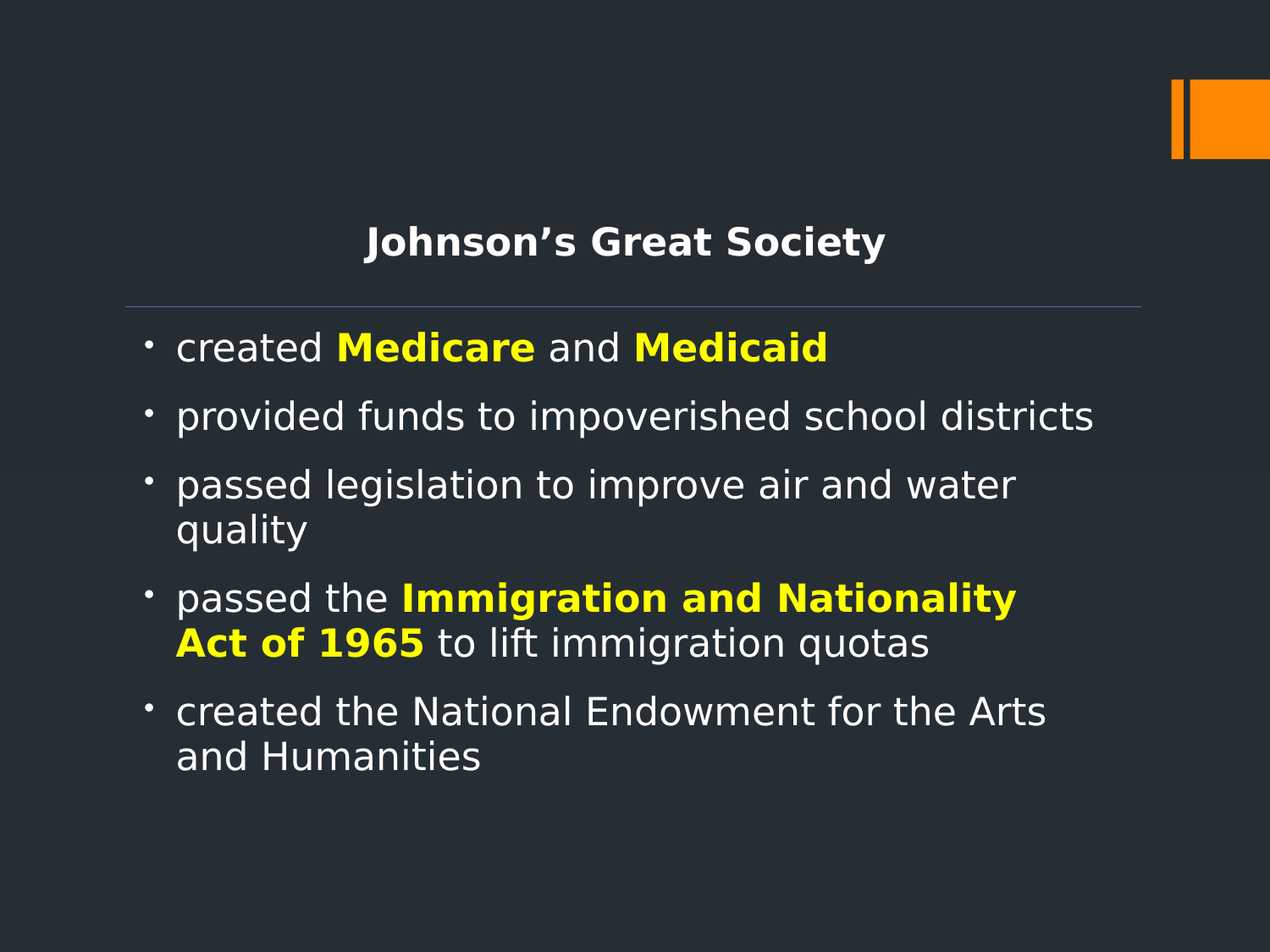

| Johnson’s Great Society |
| --- |
| created Medicare and Medicaid provided funds to impoverished school districts passed legislation to improve air and water quality passed the Immigration and Nationality Act of 1965 to lift immigration quotas created the National Endowment for the Arts and Humanities |